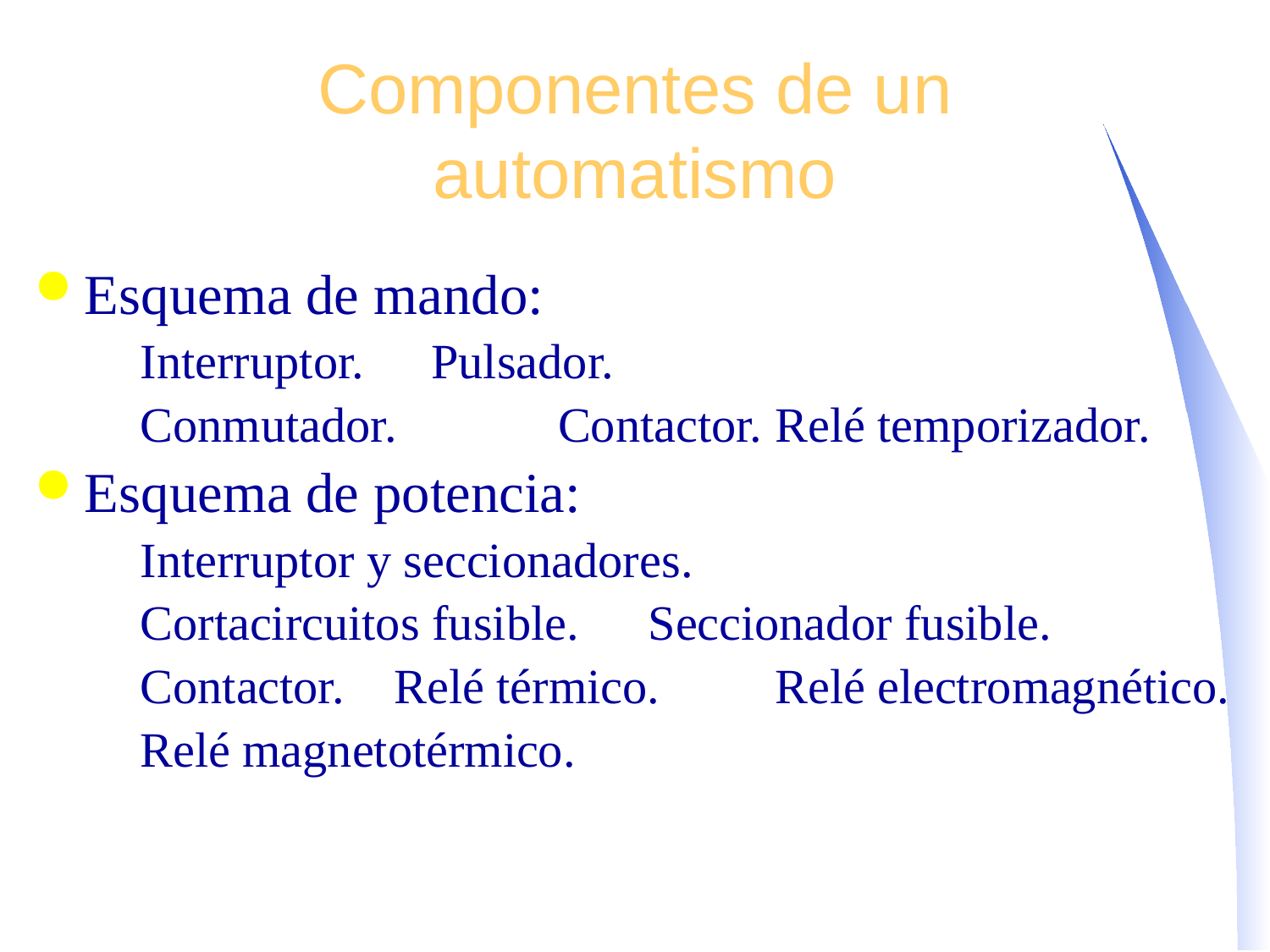

# Componentes de un automatismo
Esquema de mando:
Interruptor.	   Pulsador.
Conmutador. 	   Contactor. 	Relé temporizador.
Esquema de potencia:
Interruptor y seccionadores.
Cortacircuitos fusible.	Seccionador fusible.
Contactor.	Relé térmico.	Relé electromagnético.
Relé magnetotérmico.